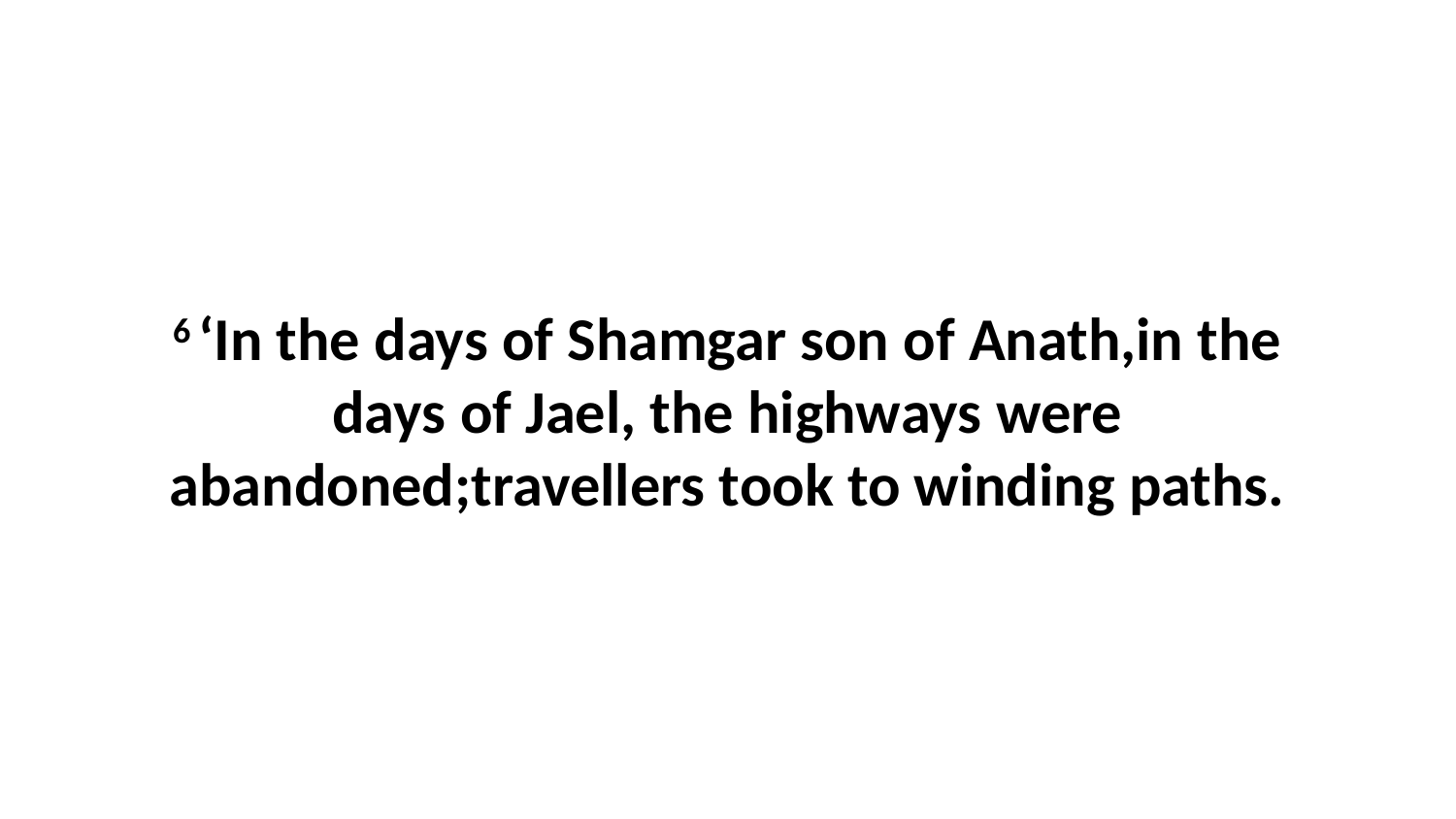

6 ‘In the days of Shamgar son of Anath,in the days of Jael, the highways were abandoned;travellers took to winding paths.